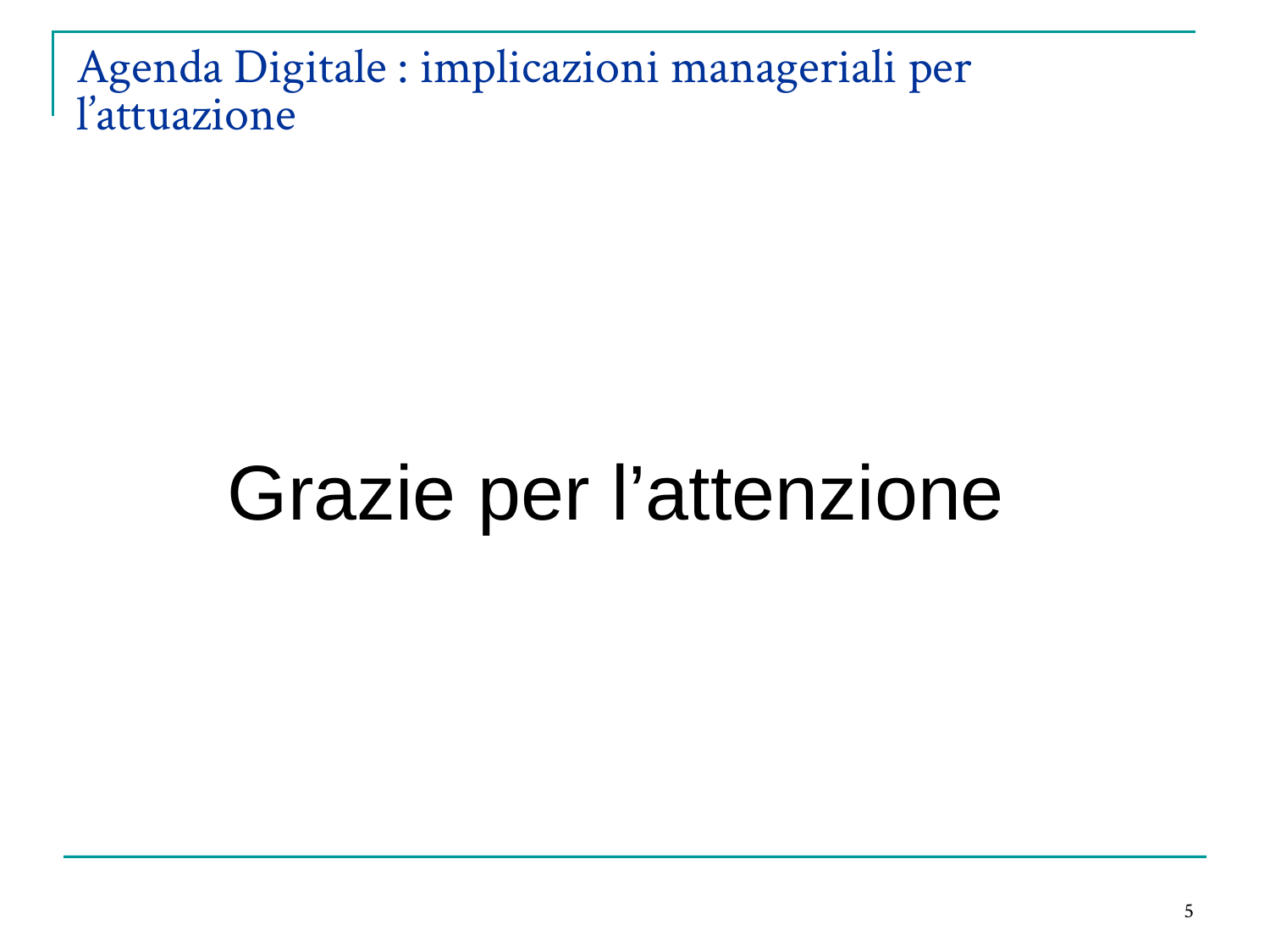

# Agenda Digitale : implicazioni manageriali per l’attuazione

Grazie per l’attenzione
5